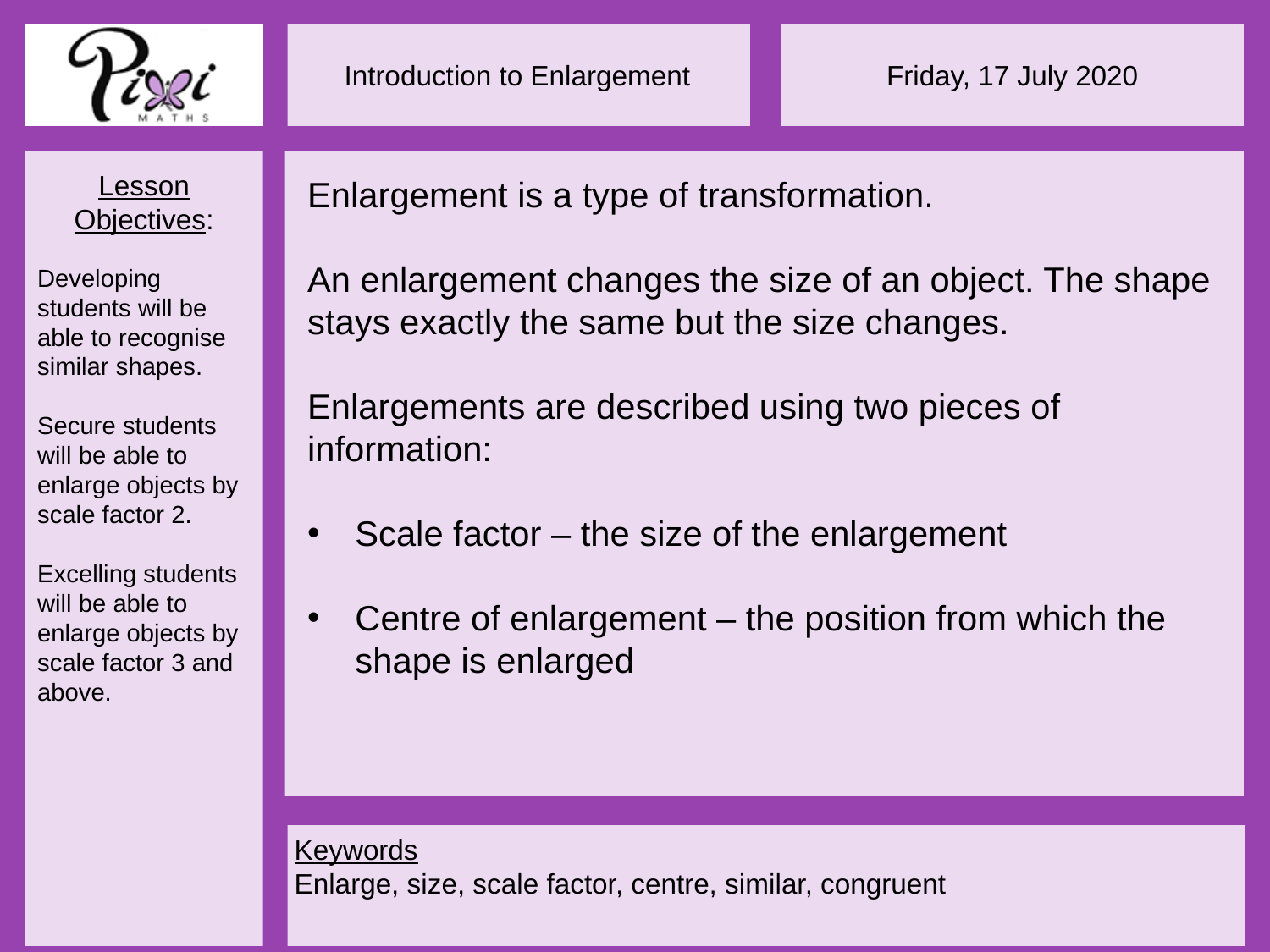

Enlargement is a type of transformation.

An enlargement changes the size of an object. The shape stays exactly the same but the size changes.

Enlargements are described using two pieces of information:

Scale factor – the size of the enlargement

Centre of enlargement – the position from which the shape is enlarged